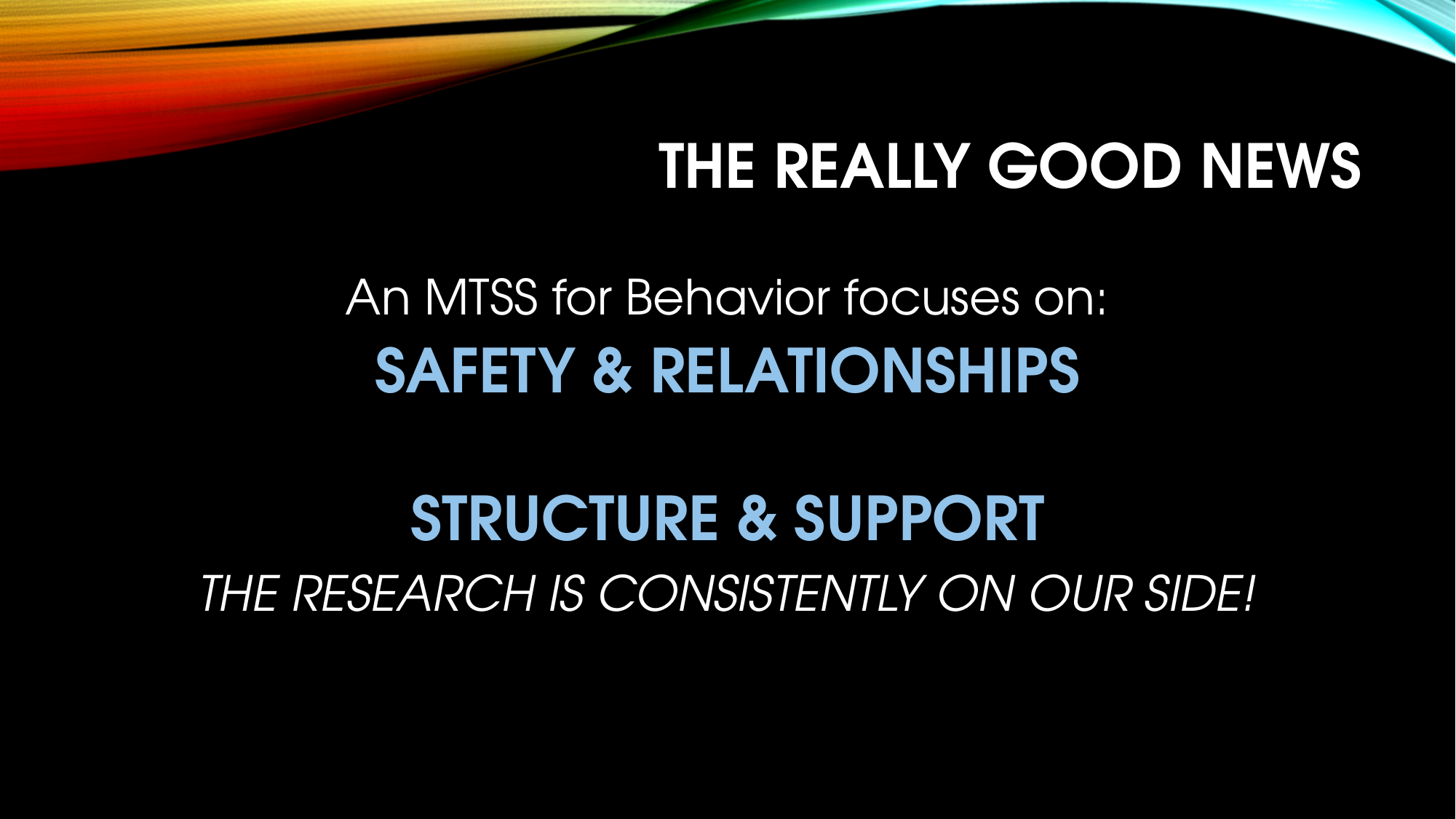

# The really good news
An MTSS for Behavior focuses on:
SAFETY & RELATIONSHIPS

STRUCTURE & SUPPORT
THE RESEARCH IS CONSISTENTLY ON OUR SIDE!